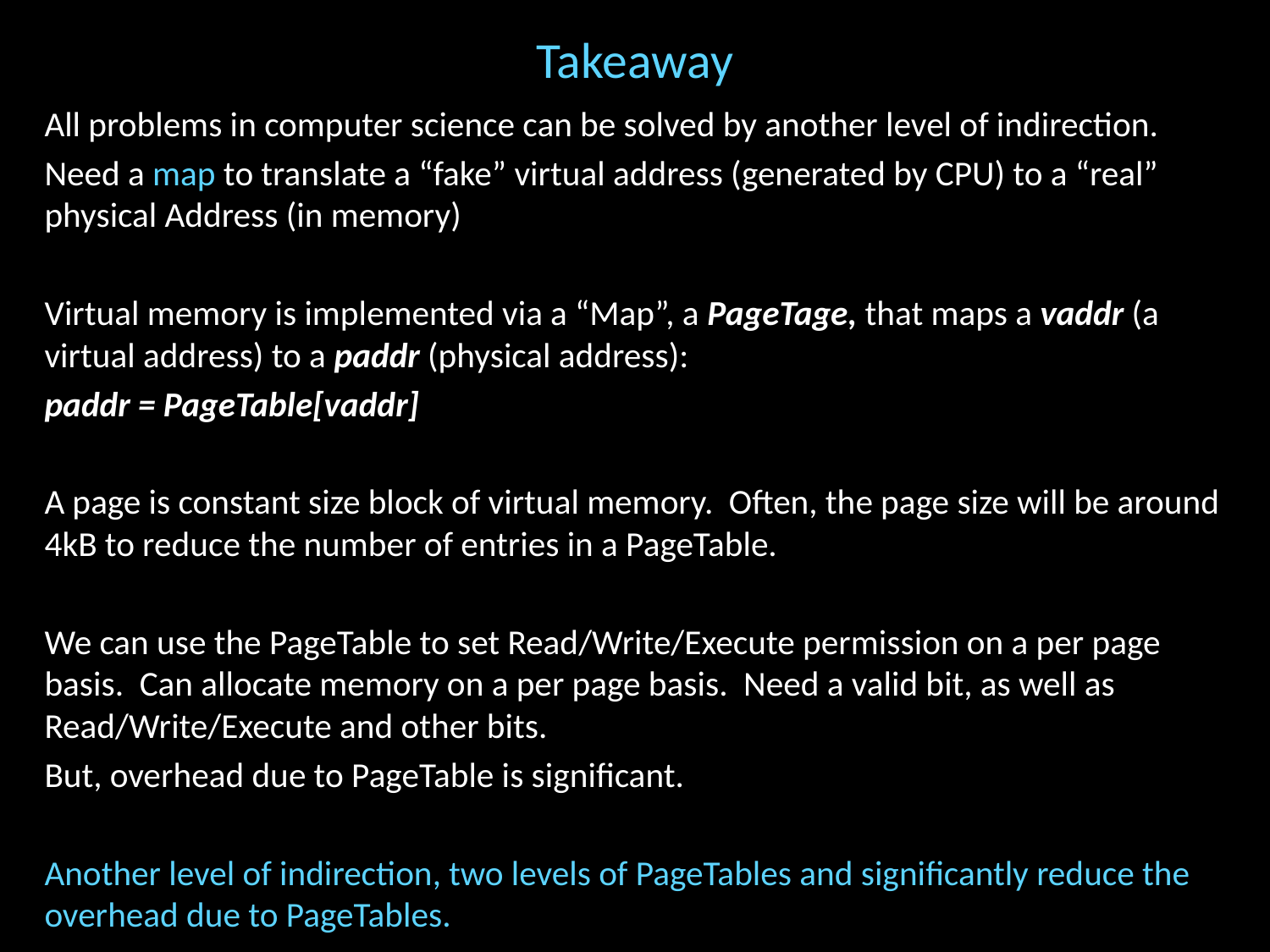

# Takeaway
All problems in computer science can be solved by another level of indirection.
Need a map to translate a “fake” virtual address (generated by CPU) to a “real” physical Address (in memory)

Virtual memory is implemented via a “Map”, a PageTage, that maps a vaddr (a virtual address) to a paddr (physical address):
paddr = PageTable[vaddr]

A page is constant size block of virtual memory.  Often, the page size will be around 4kB to reduce the number of entries in a PageTable.

We can use the PageTable to set Read/Write/Execute permission on a per page basis.  Can allocate memory on a per page basis.  Need a valid bit, as well as Read/Write/Execute and other bits.
But, overhead due to PageTable is significant.

Another level of indirection, two levels of PageTables and significantly reduce the overhead due to PageTables.